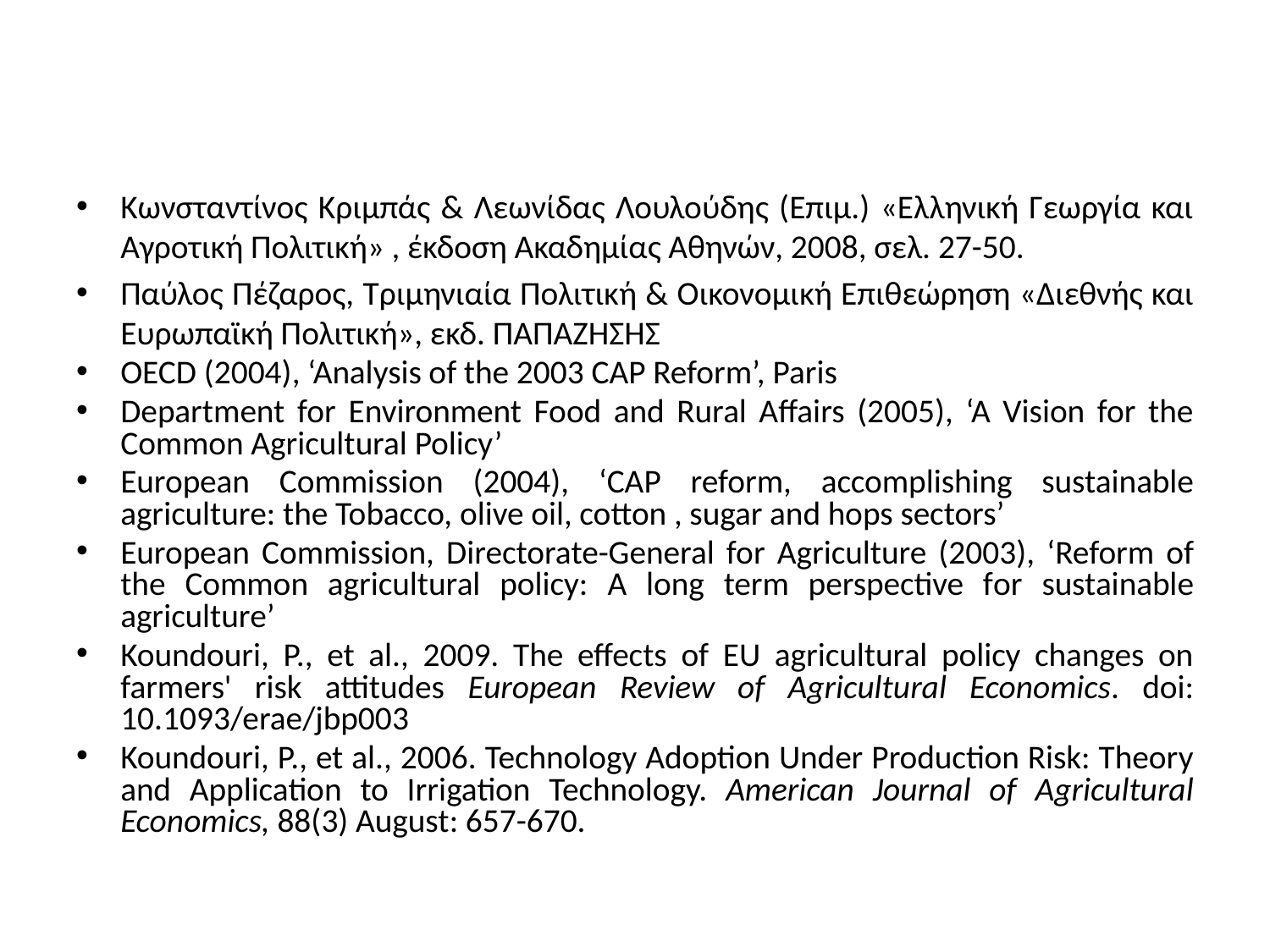

Κωνσταντίνος Κριμπάς & Λεωνίδας Λουλούδης (Επιμ.) «Ελληνική Γεωργία και Αγροτική Πολιτική» , έκδοση Ακαδημίας Αθηνών, 2008, σελ. 27-50.
Παύλος Πέζαρος, Τριμηνιαία Πολιτική & Οικονομική Επιθεώρηση «Διεθνής και Ευρωπαϊκή Πολιτική», εκδ. ΠΑΠΑΖΗΣΗΣ
OECD (2004), ‘Analysis of the 2003 CAP Reform’, Paris
Department for Environment Food and Rural Affairs (2005), ‘A Vision for the Common Agricultural Policy’
European Commission (2004), ‘CAP reform, accomplishing sustainable agriculture: the Tobacco, olive oil, cotton , sugar and hops sectors’
European Commission, Directorate-General for Agriculture (2003), ‘Reform of the Common agricultural policy: A long term perspective for sustainable agriculture’
Koundouri, P., et al., 2009. The effects of EU agricultural policy changes on farmers' risk attitudes European Review of Agricultural Economics. doi: 10.1093/erae/jbp003
Koundouri, P., et al., 2006. Technology Adoption Under Production Risk: Theory and Application to Irrigation Technology. American Journal of Agricultural Economics, 88(3) August: 657-670.